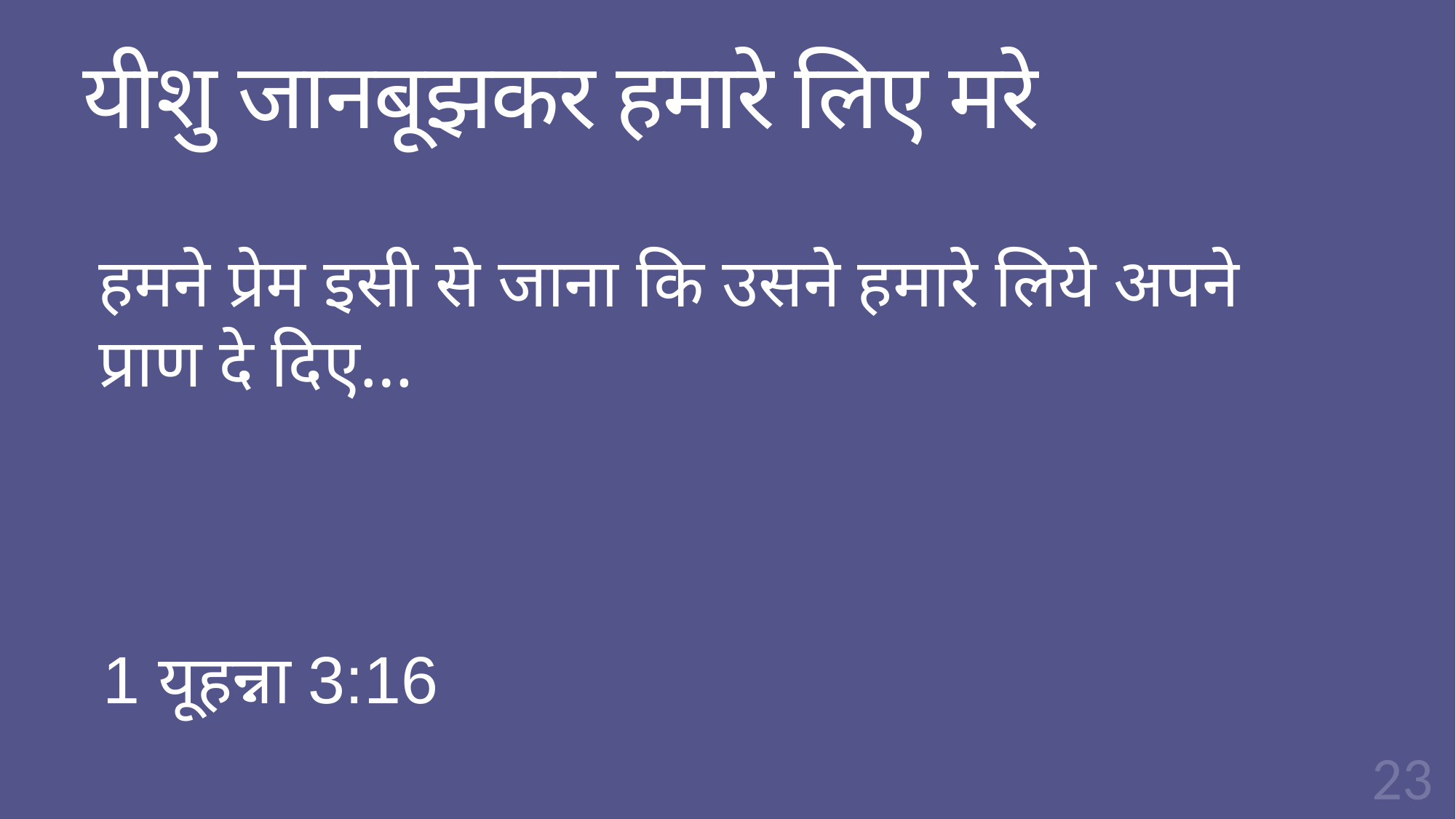

# यीशु जानबूझकर हमारे लिए मरे
हमने प्रेम इसी से जाना कि उसने हमारे लिये अपने प्राण दे दिए…
1 यूहन्ना 3:16
23